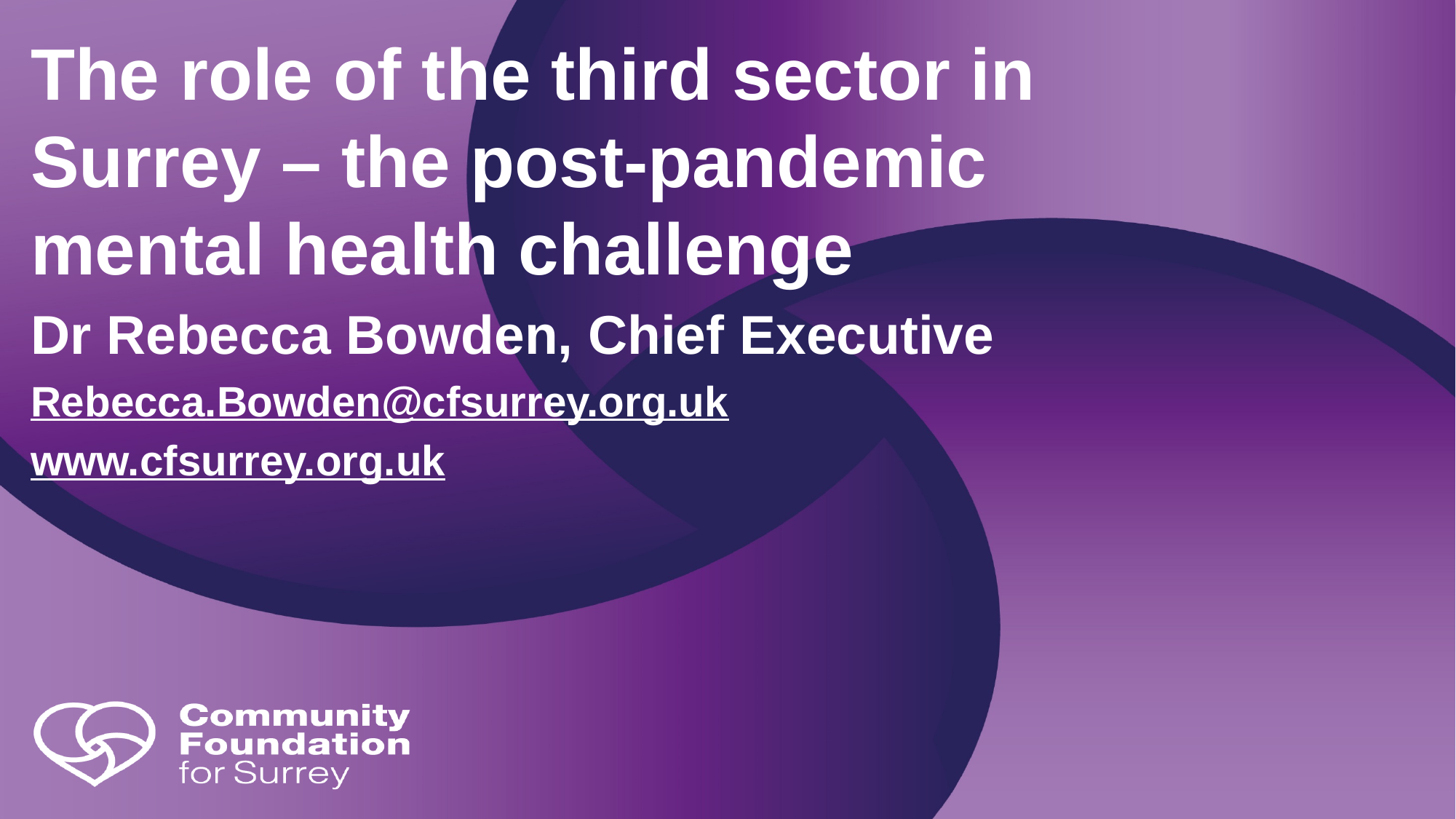

The role of the third sector in Surrey – the post-pandemic mental health challenge
Dr Rebecca Bowden, Chief Executive
Rebecca.Bowden@cfsurrey.org.uk
www.cfsurrey.org.uk